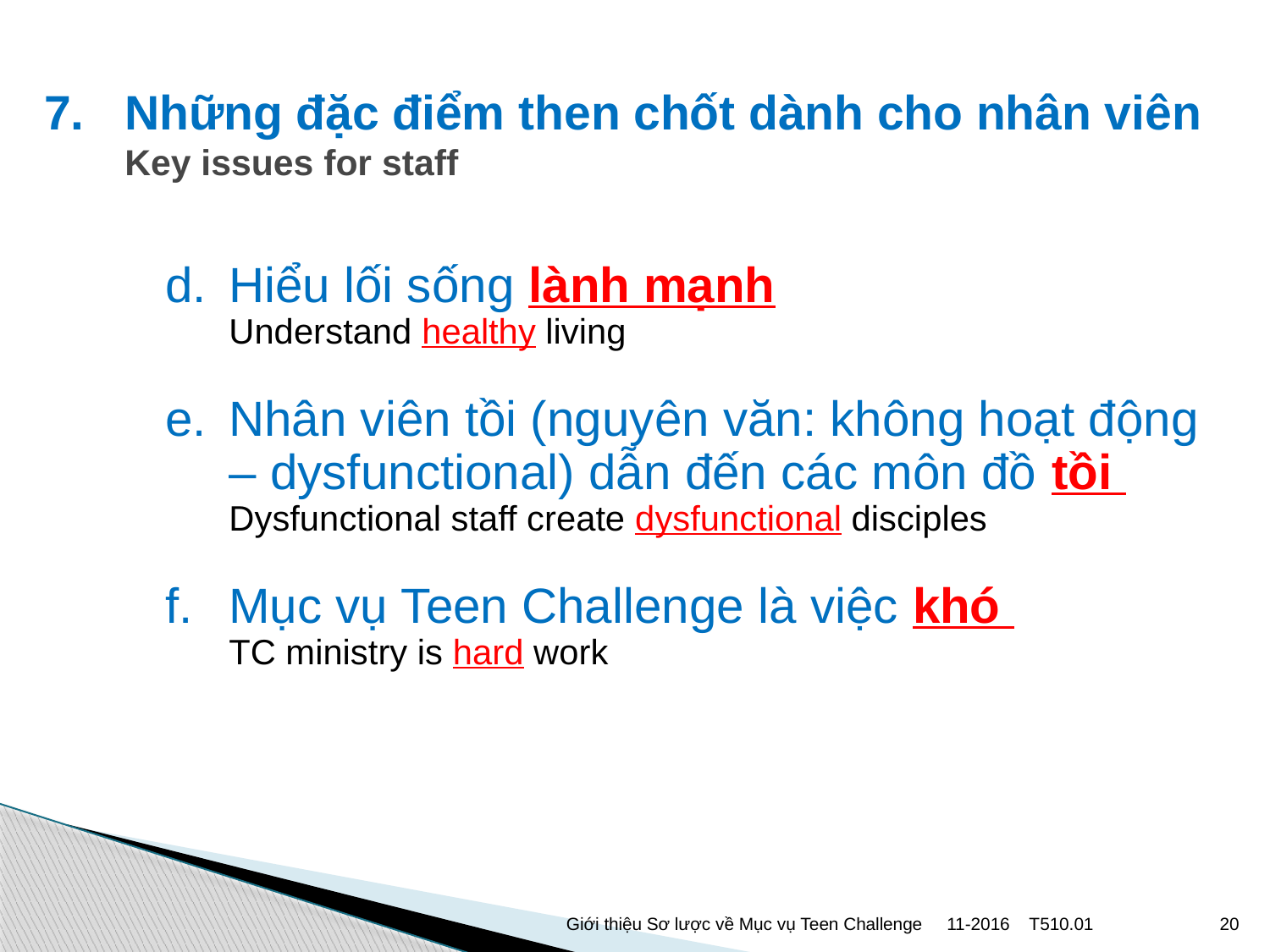

# 7.	Những đặc điểm then chốt dành cho nhân viên Key issues for staff
d.	Hiểu lối sống lành mạnh
Understand healthy living
e.	Nhân viên tồi (nguyên văn: không hoạt động – dysfunctional) dẫn đến các môn đồ tồi
Dysfunctional staff create dysfunctional disciples
f.	Mục vụ Teen Challenge là việc khó
TC ministry is hard work

Giới thiệu Sơ lược về Mục vụ Teen Challenge
11-2016    T510.01
20